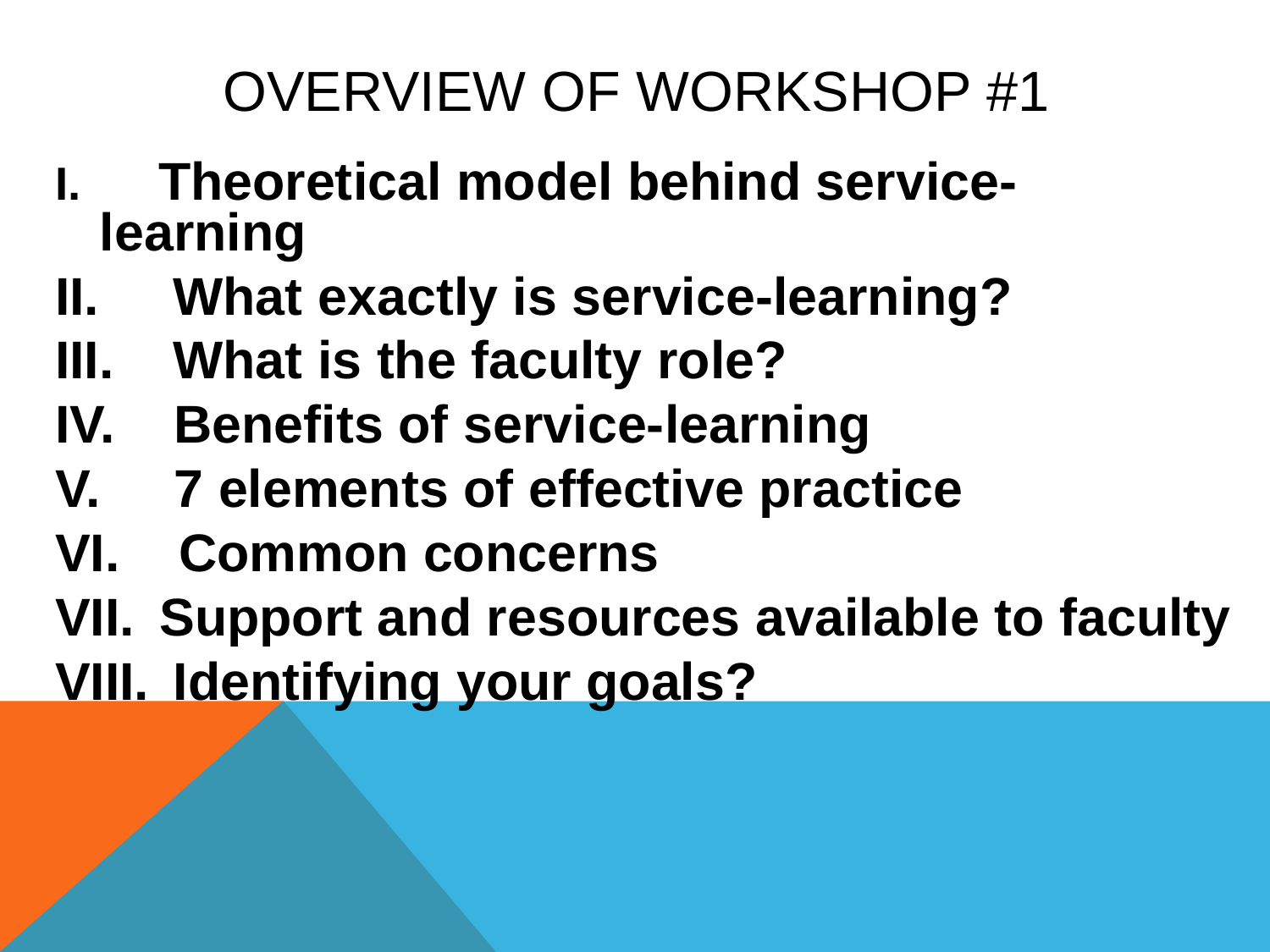

# OVERVIEW OF Workshop #1
I.      Theoretical model behind service- learning
II.     What exactly is service-learning?
III.    What is the faculty role?
IV.    Benefits of service-learning
V.     7 elements of effective practice
VI.    Common concerns
  Support and resources available to faculty
  Identifying your goals?